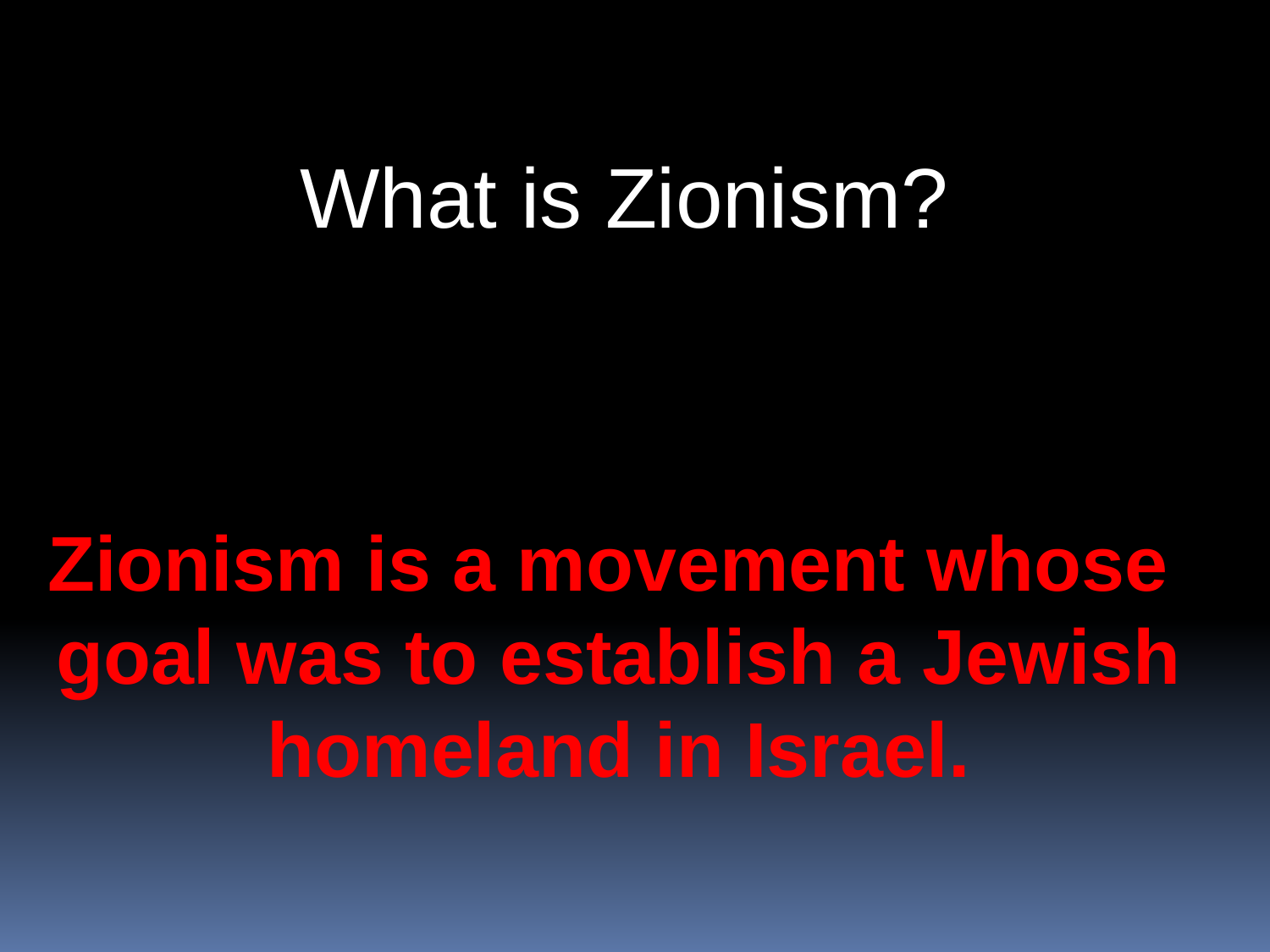

What is Zionism?
Zionism is a movement whose  goal was to establish a Jewish homeland in Israel.